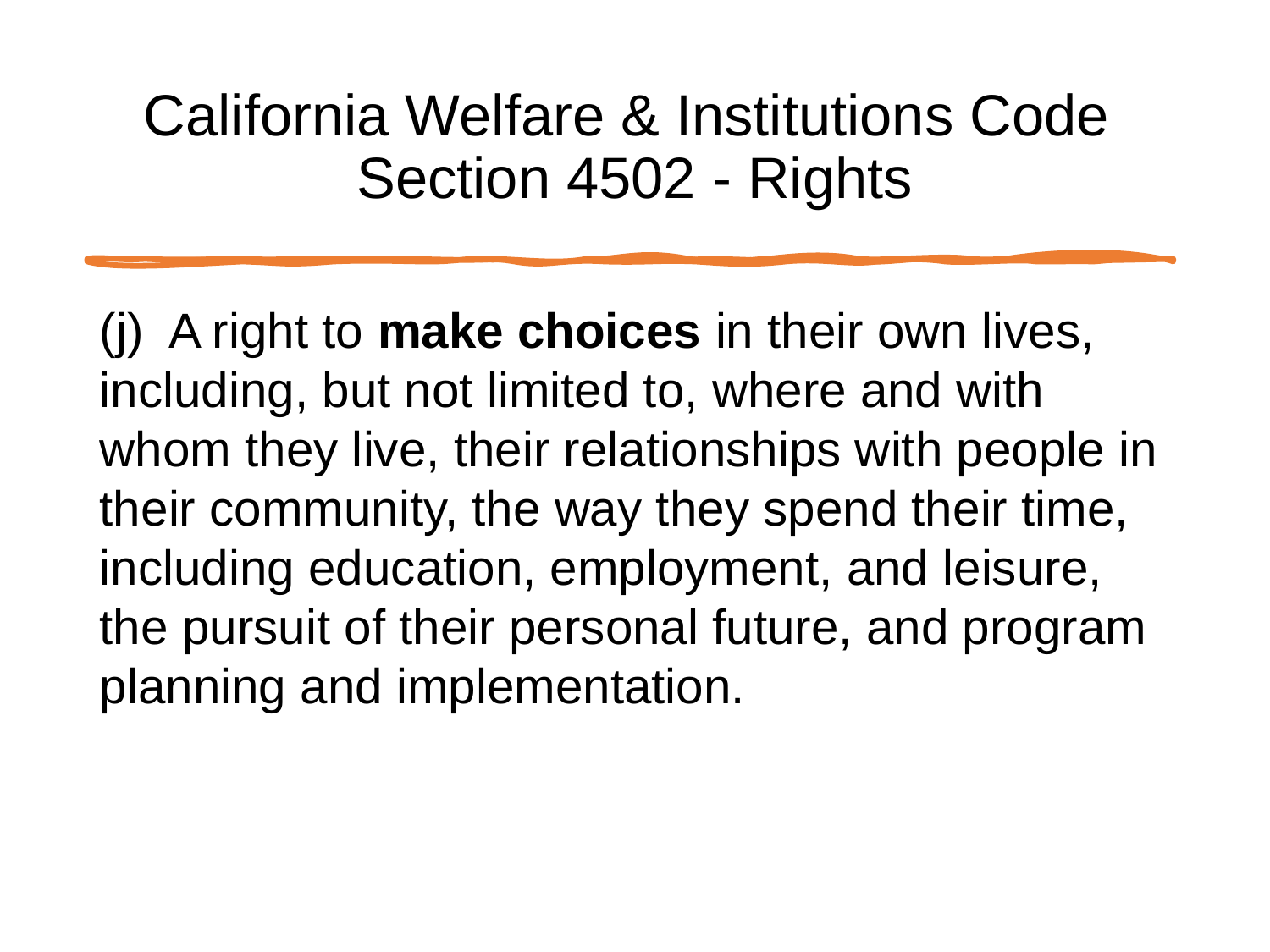

# California Welfare & Institutions Code Section 4502 - Rights

(j) A right to make choices in their own lives, including, but not limited to, where and with whom they live, their relationships with people in their community, the way they spend their time, including education, employment, and leisure, the pursuit of their personal future, and program planning and implementation.